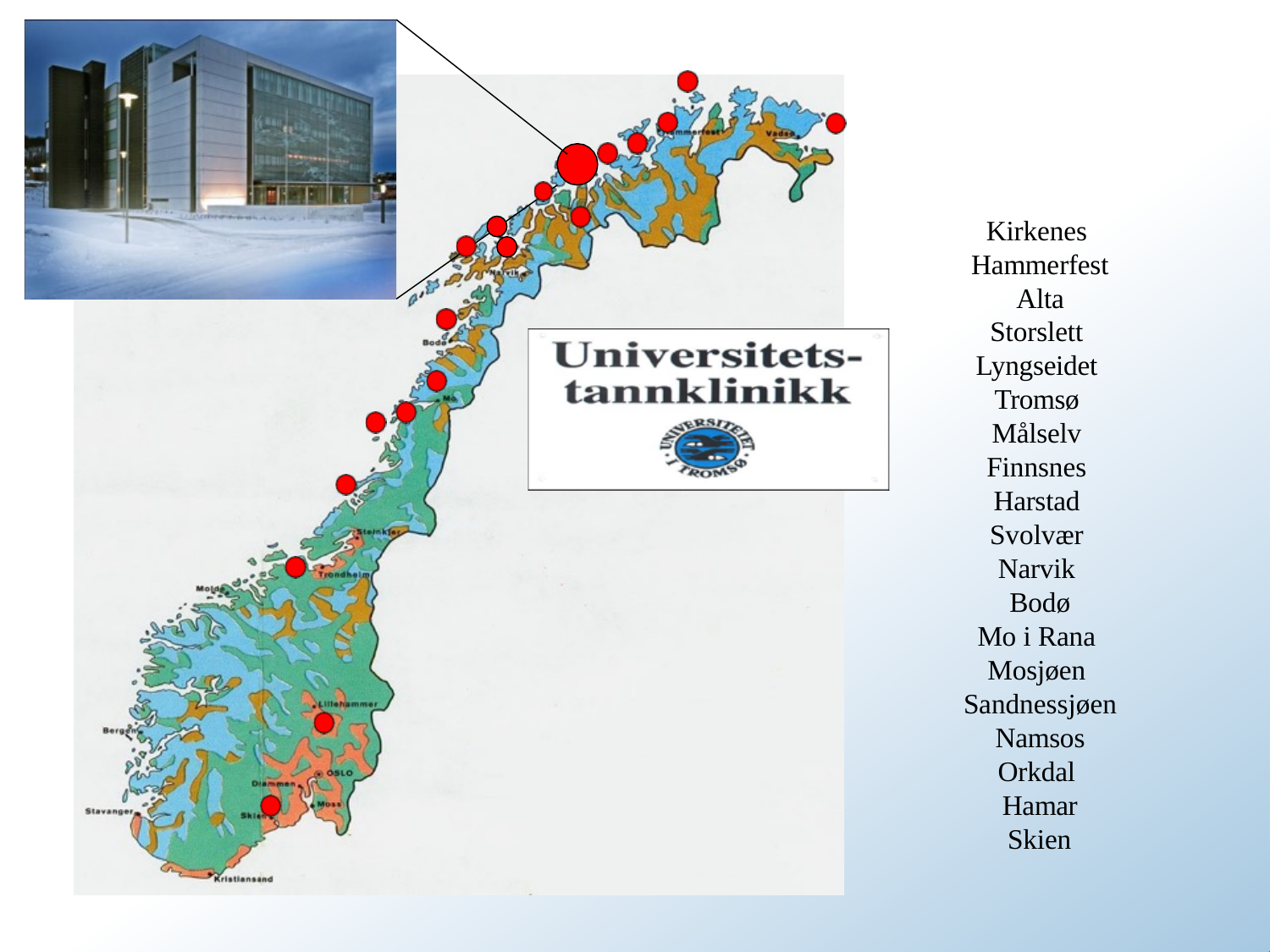

Kirkenes  Hammerfest  Alta  Storslett  Lyngseidet  Tromsø  Målselv  Finnsnes  Harstad  Svolvær  Narvik  Bodø
Mo i Rana  Mosjøen  Sandnessjøen  Namsos  Orkdal  Hamar
Skien